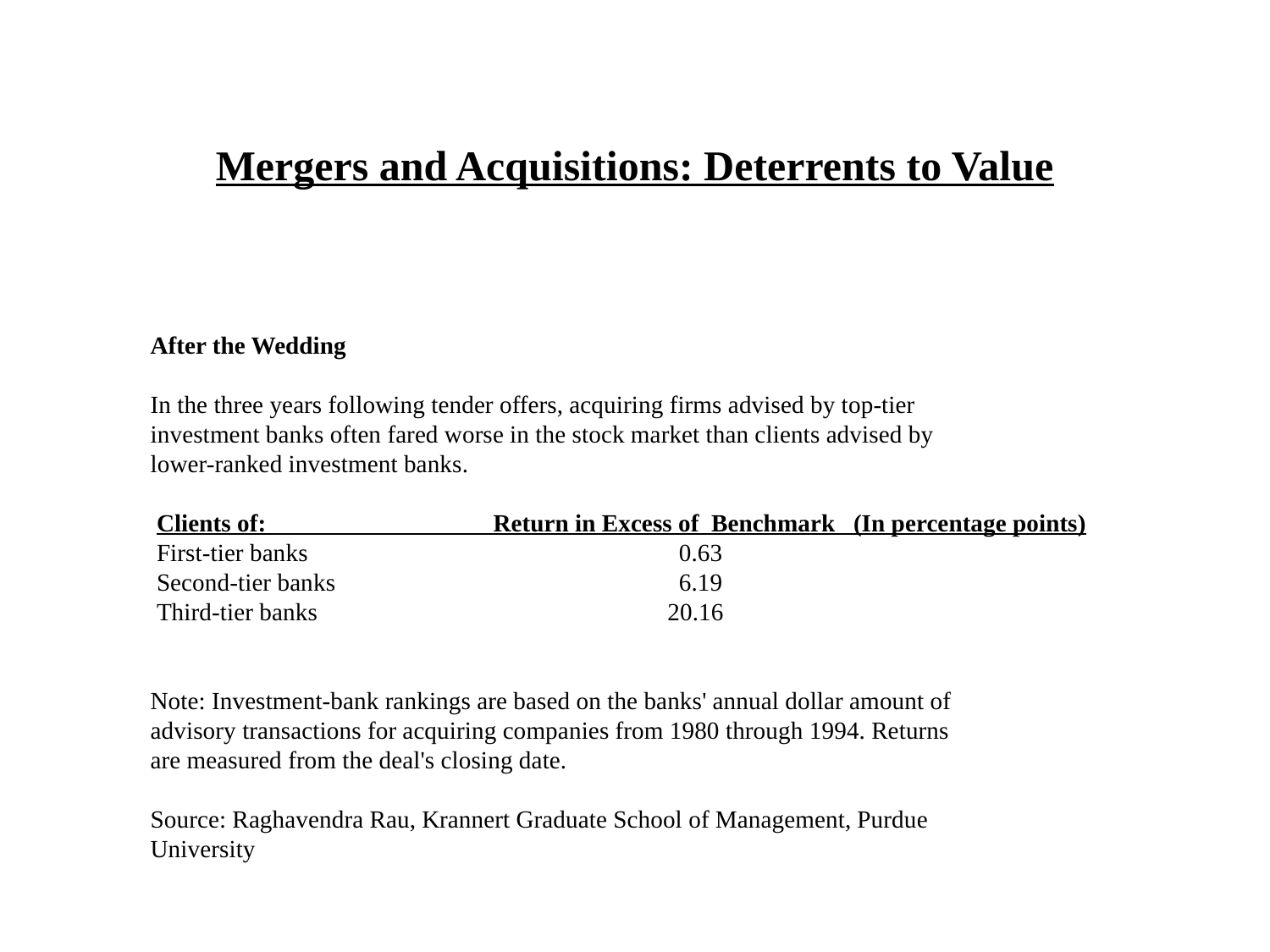

# Mergers and Acquisitions: Deterrents to Value

                   After the Wedding

                   In the three years following tender offers, acquiring firms advised by top-tier
                   investment banks often fared worse in the stock market than clients advised by
                   lower-ranked investment banks.

                    Clients of:                                     Return in Excess of  Benchmark   (In percentage points)
                    First-tier banks	                                           0.63
                    Second-tier banks	                                           6.19
                    Third-tier banks                                                         20.16

                   Note: Investment-bank rankings are based on the banks' annual dollar amount of
                   advisory transactions for acquiring companies from 1980 through 1994. Returns
                   are measured from the deal's closing date.

                   Source: Raghavendra Rau, Krannert Graduate School of Management, Purdue
                   University